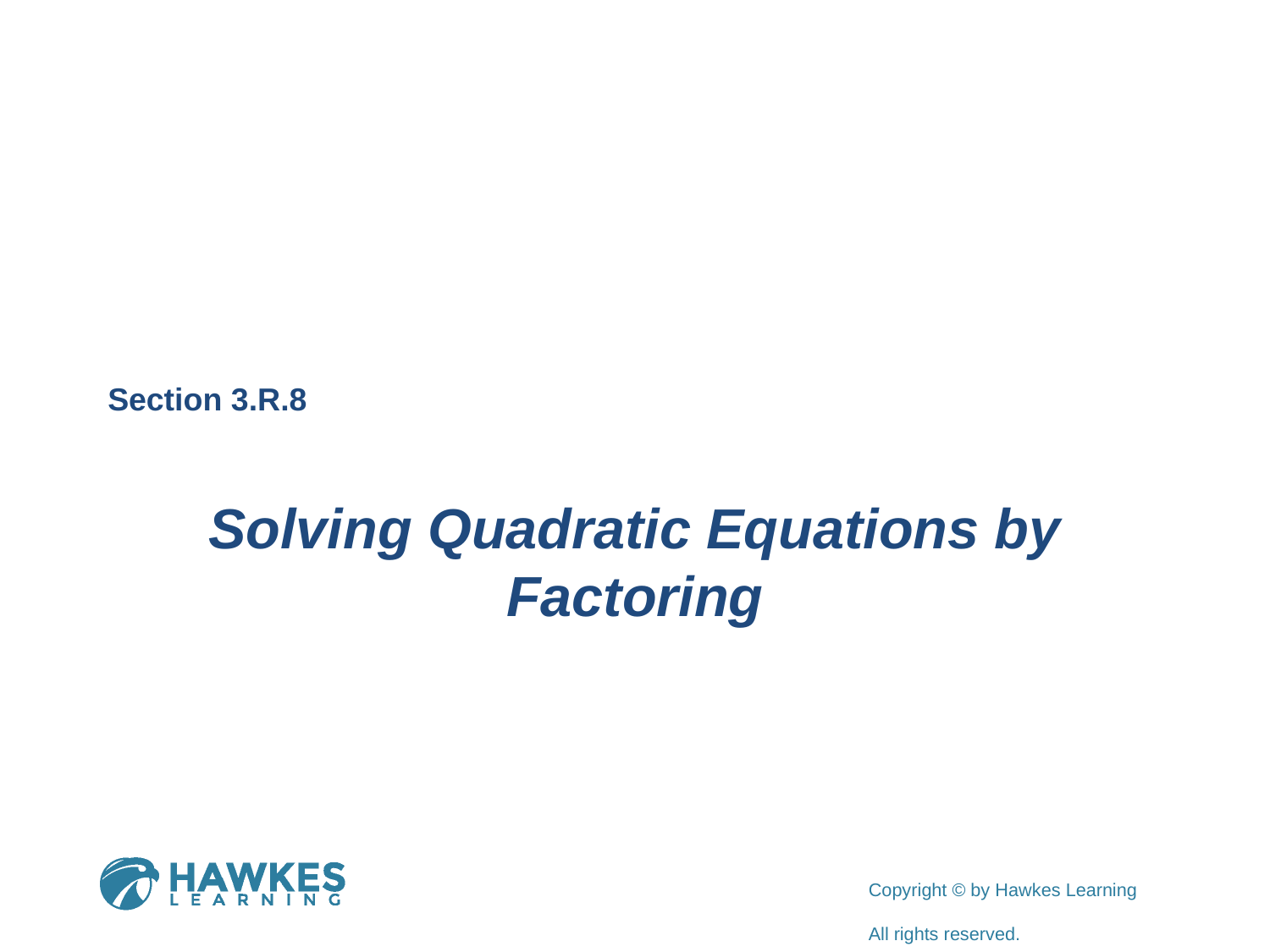

Section 3.R.8
Solving Quadratic Equations by Factoring